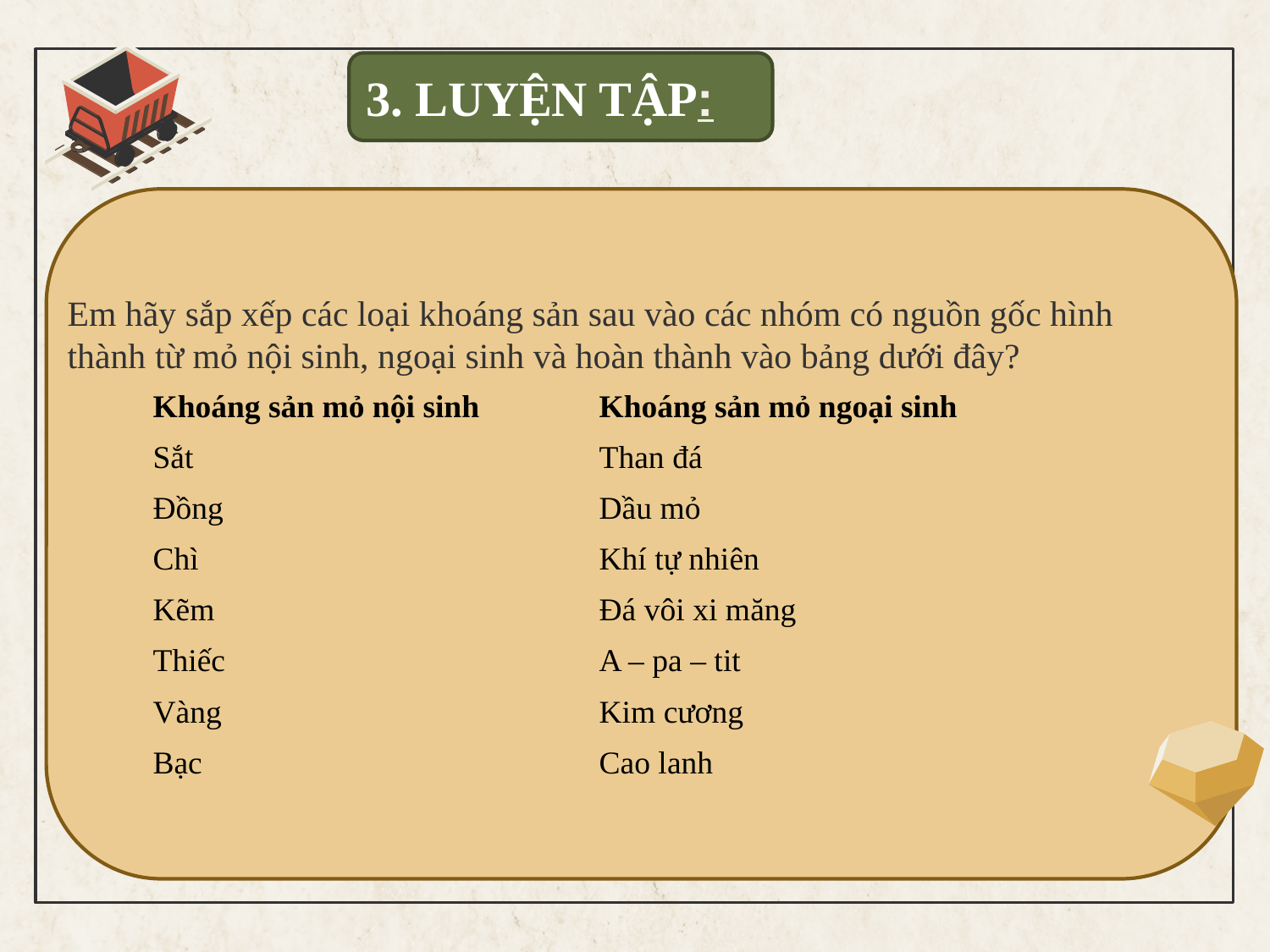

3. LUYỆN TẬP:

Em hãy sắp xếp các loại khoáng sản sau vào các nhóm có nguồn gốc hình thành từ mỏ nội sinh, ngoại sinh và hoàn thành vào bảng dưới đây?
| Khoáng sản mỏ nội sinh | Khoáng sản mỏ ngoại sinh |
| --- | --- |
| Sắt | Than đá |
| Đồng | Dầu mỏ |
| Chì | Khí tự nhiên |
| Kẽm | Đá vôi xi măng |
| Thiếc | A – pa – tit |
| Vàng | Kim cương |
| Bạc | Cao lanh |